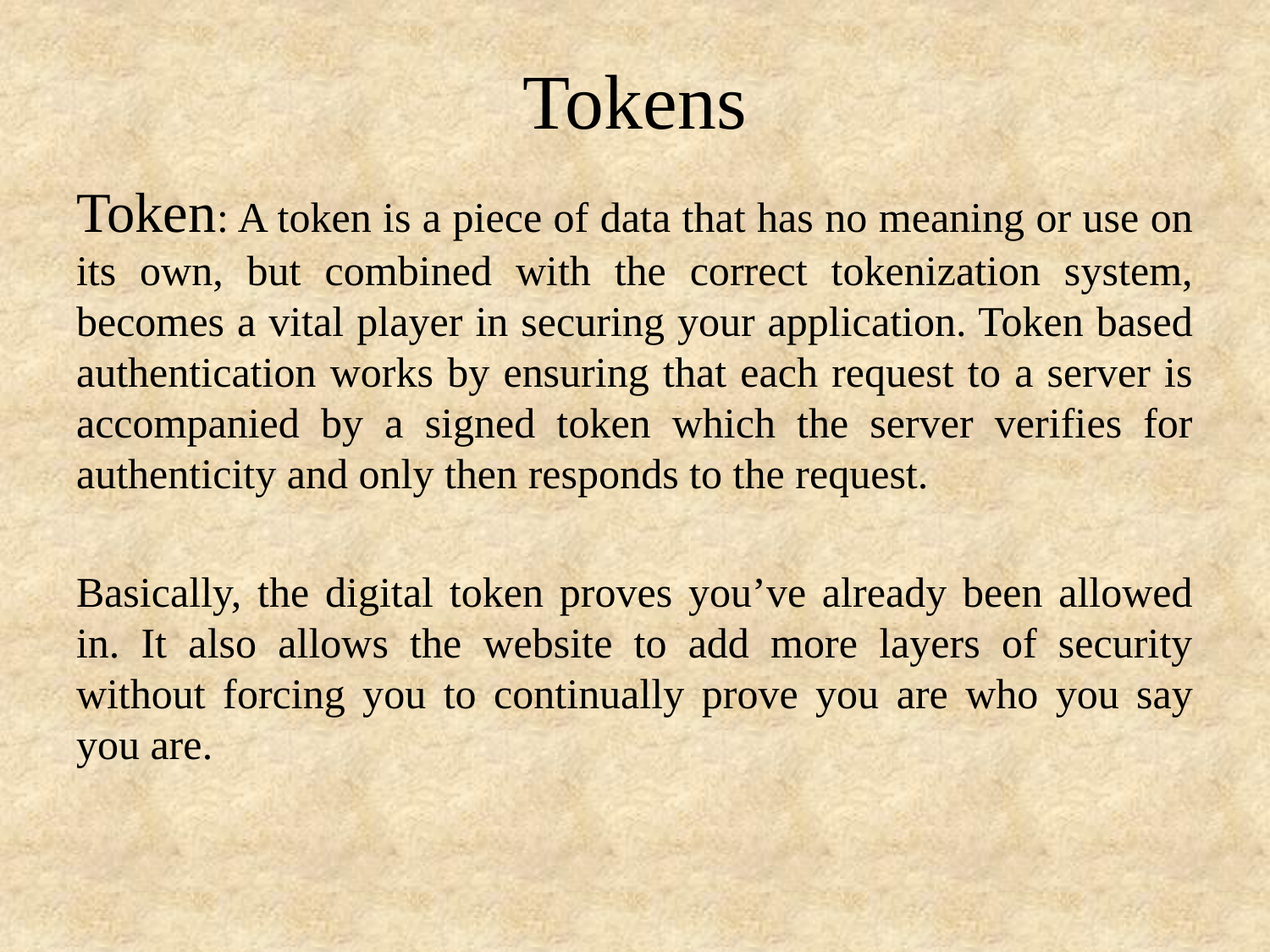

# Tokens
Token: A token is a piece of data that has no meaning or use on its own, but combined with the correct tokenization system, becomes a vital player in securing your application. Token based authentication works by ensuring that each request to a server is accompanied by a signed token which the server verifies for authenticity and only then responds to the request.

Basically, the digital token proves you’ve already been allowed in. It also allows the website to add more layers of security without forcing you to continually prove you are who you say you are.